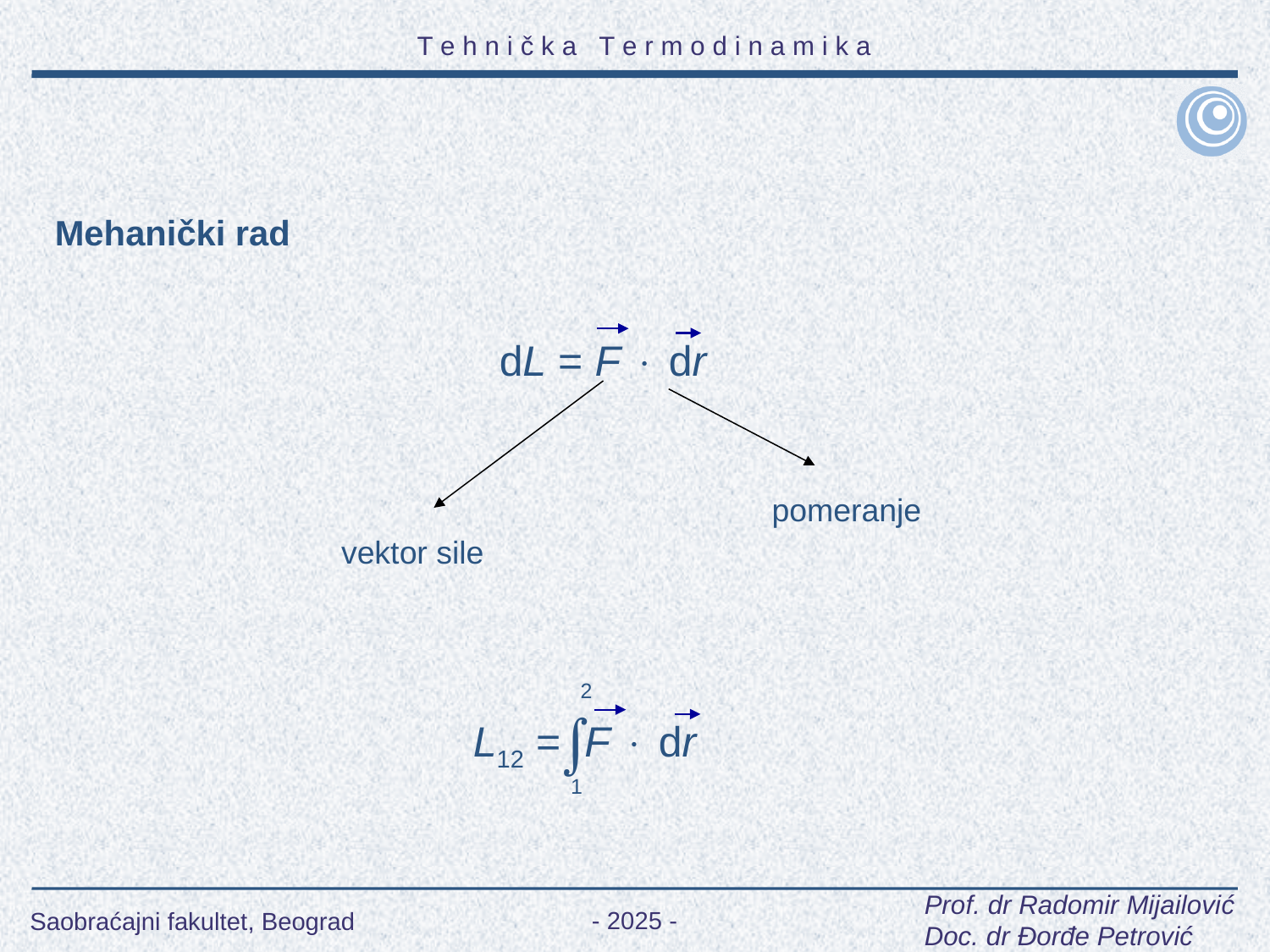

Mehanički rad
dL = F ⋅ dr

pomeranje
vektor sile
2
∫
L12 =  F ⋅ dr
1